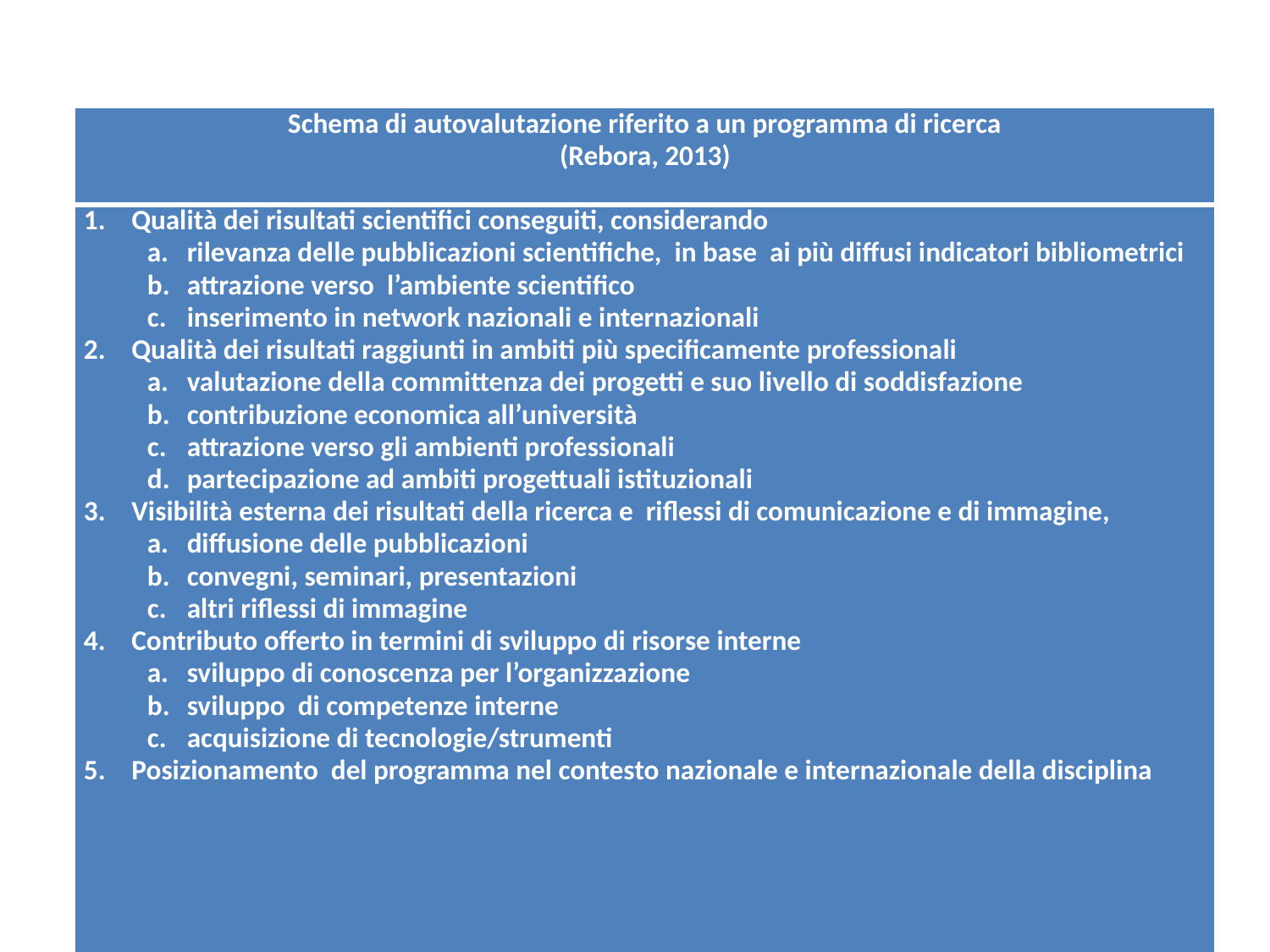

| Schema di autovalutazione riferito a un programma di ricerca (Rebora, 2013) |
| --- |
| Qualità dei risultati scientifici conseguiti, considerando rilevanza delle pubblicazioni scientifiche, in base ai più diffusi indicatori bibliometrici attrazione verso l’ambiente scientifico inserimento in network nazionali e internazionali Qualità dei risultati raggiunti in ambiti più specificamente professionali valutazione della committenza dei progetti e suo livello di soddisfazione contribuzione economica all’università attrazione verso gli ambienti professionali partecipazione ad ambiti progettuali istituzionali Visibilità esterna dei risultati della ricerca e riflessi di comunicazione e di immagine, diffusione delle pubblicazioni convegni, seminari, presentazioni altri riflessi di immagine Contributo offerto in termini di sviluppo di risorse interne sviluppo di conoscenza per l’organizzazione sviluppo di competenze interne acquisizione di tecnologie/strumenti Posizionamento del programma nel contesto nazionale e internazionale della disciplina |